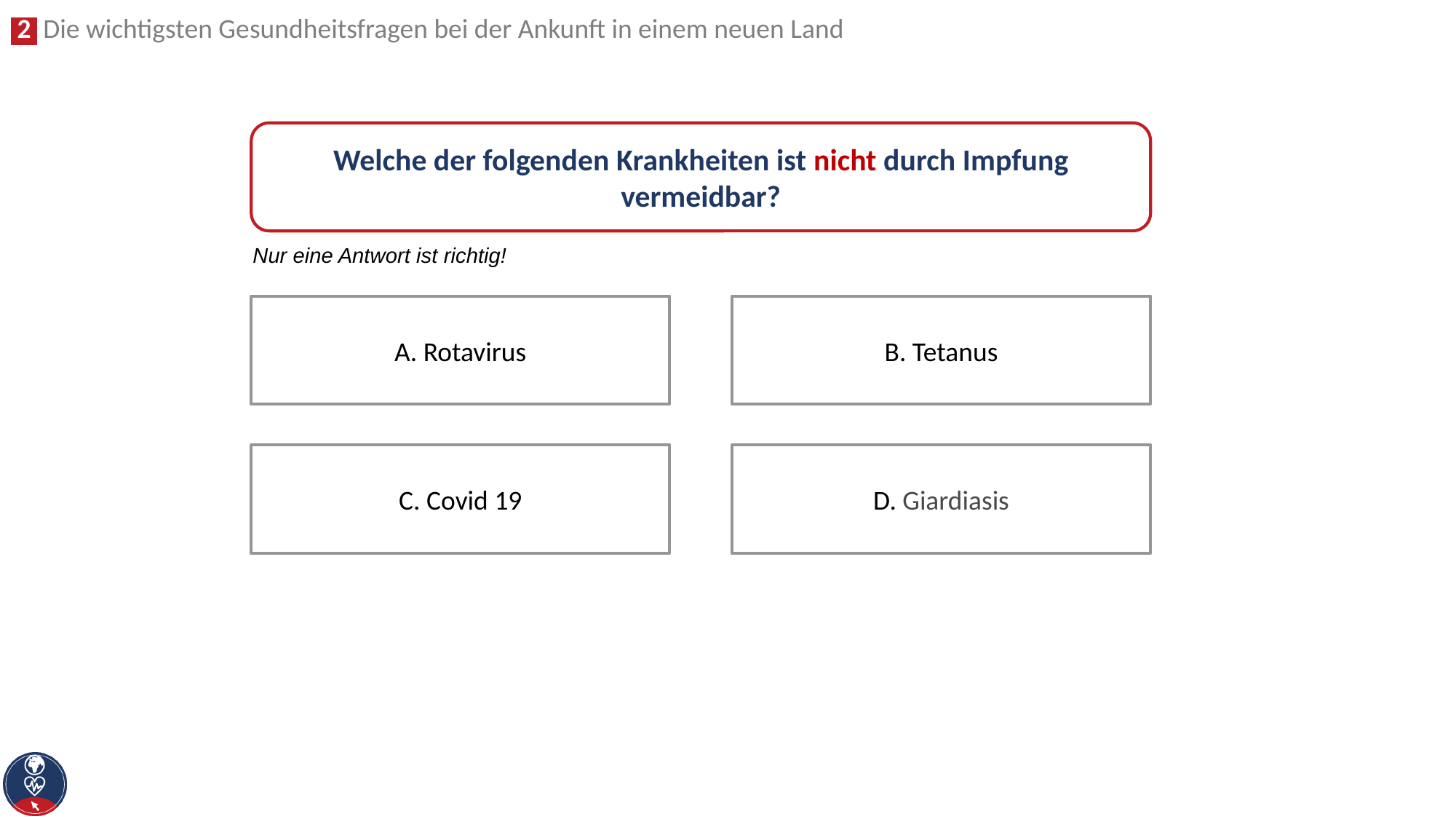

Welche der folgenden Krankheiten ist nicht durch Impfung vermeidbar?
Nur eine Antwort ist richtig!
B. Tetanus
A. Rotavirus
D. Giardiasis
C. Covid 19